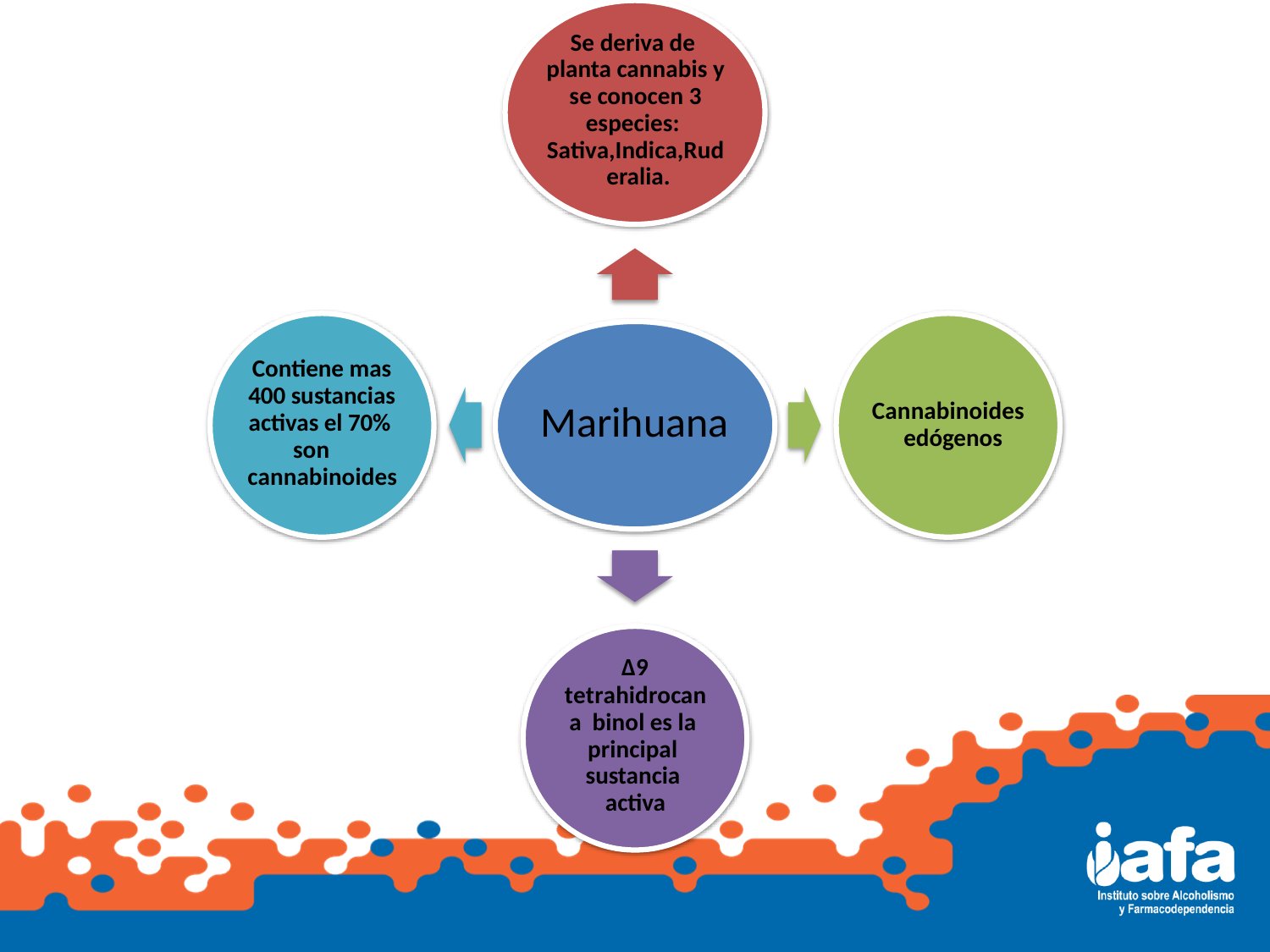

Se deriva de  planta cannabis y  se conocen 3  especies:  Sativa,Indica,Rud  eralia.

Contiene mas
400 sustancias
activas el 70%  son     cannabinoides

Cannabinoides  edógenos
Marihuana

Δ9
tetrahidrocana  binol es la  principal  sustancia  activa